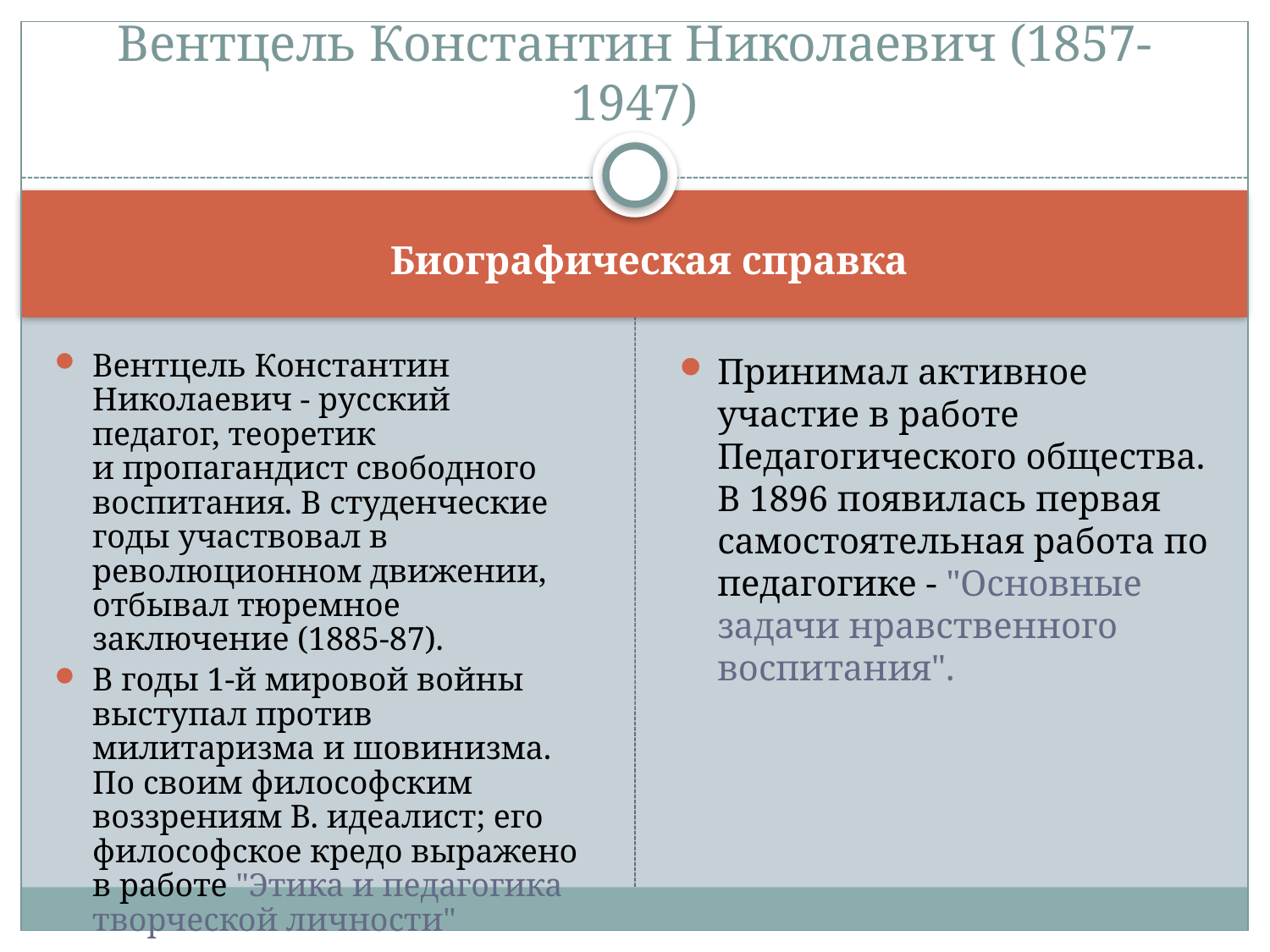

# Вентцель Константин Николаевич (1857-1947)
Биографическая справка
Вентцель Константин Николаевич - русский  педагог, теоретик и пропагандист свободного воспитания. В студенческие годы участвовал в революционном движении, отбывал тюремное заключение (1885-87).
В годы 1-й мировой войны выступал против милитаризма и шовинизма. По своим философским воззрениям В. идеалист; его философское кредо выражено в работе "Этика и педагогика творческой личности"

Принимал активное участие в работе Педагогического общества. В 1896 появилась первая самостоятельная работа по педагогике - "Основные задачи нравственного воспитания".